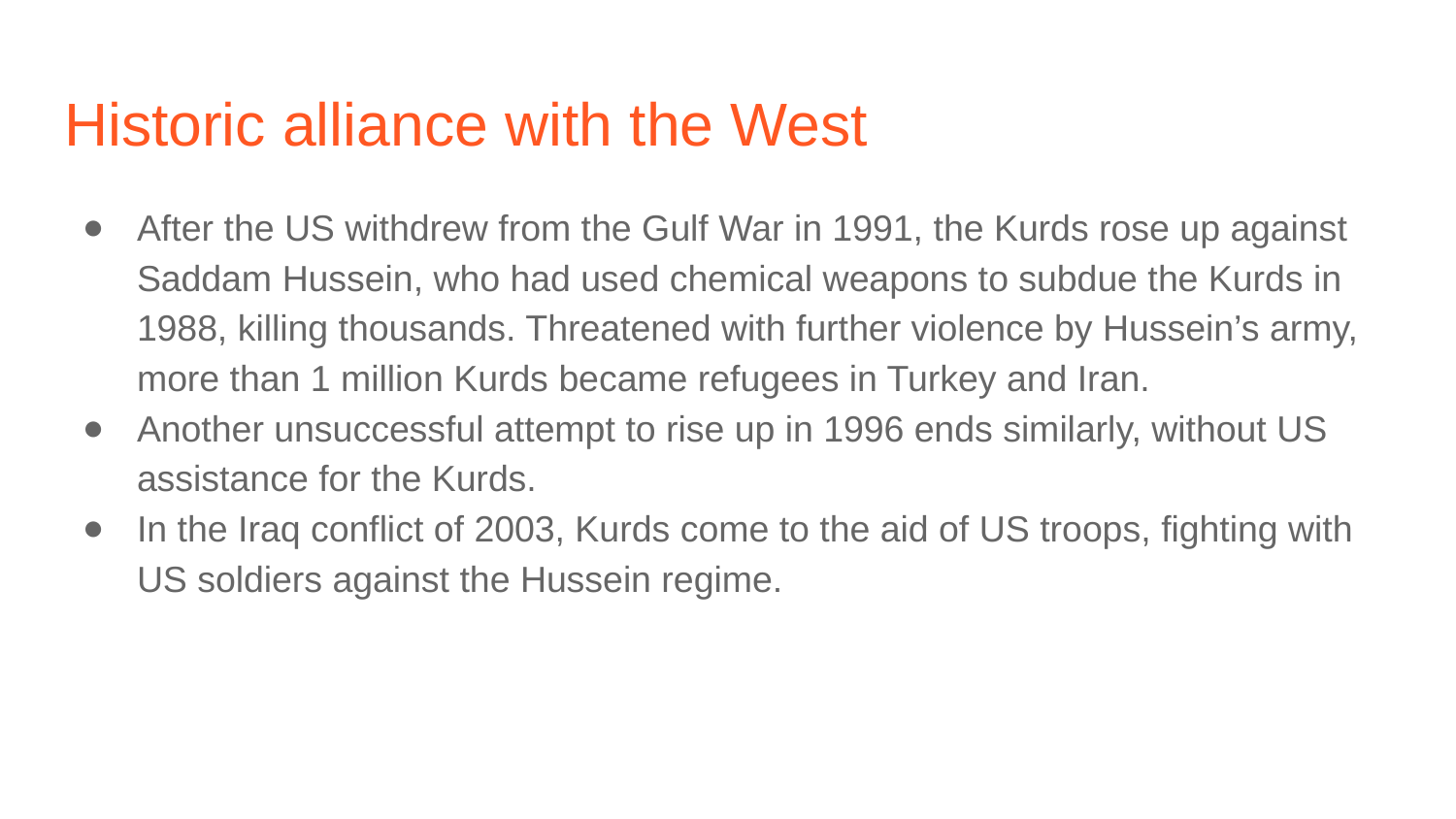

# Historic alliance with the West
After the US withdrew from the Gulf War in 1991, the Kurds rose up against Saddam Hussein, who had used chemical weapons to subdue the Kurds in 1988, killing thousands. Threatened with further violence by Hussein’s army, more than 1 million Kurds became refugees in Turkey and Iran.
Another unsuccessful attempt to rise up in 1996 ends similarly, without US assistance for the Kurds.
In the Iraq conflict of 2003, Kurds come to the aid of US troops, fighting with US soldiers against the Hussein regime.